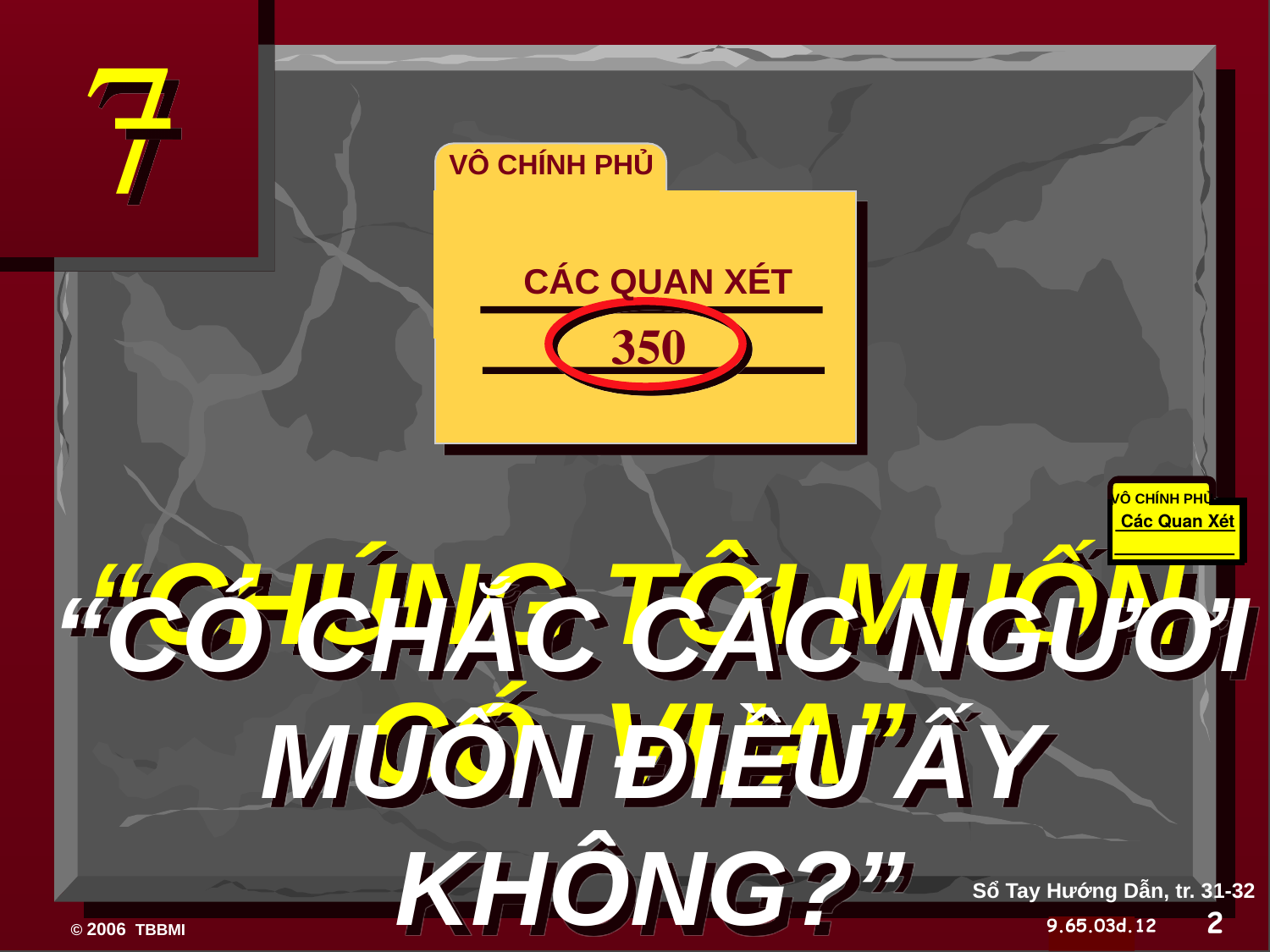

“CÓ CHẮC CÁC NGƯƠI MUỐN ĐIỀU ẤY KHÔNG?”

“CHÚNG TÔI MUỐN CÓ  VUA”

VÔ CHÍNH PHỦ

CÁC QUAN XÉT

350

350

350

VÔ CHÍNH PHỦ

350

Các Quan Xét

Sổ Tay Hướng Dẫn, tr. 31-32
2

12